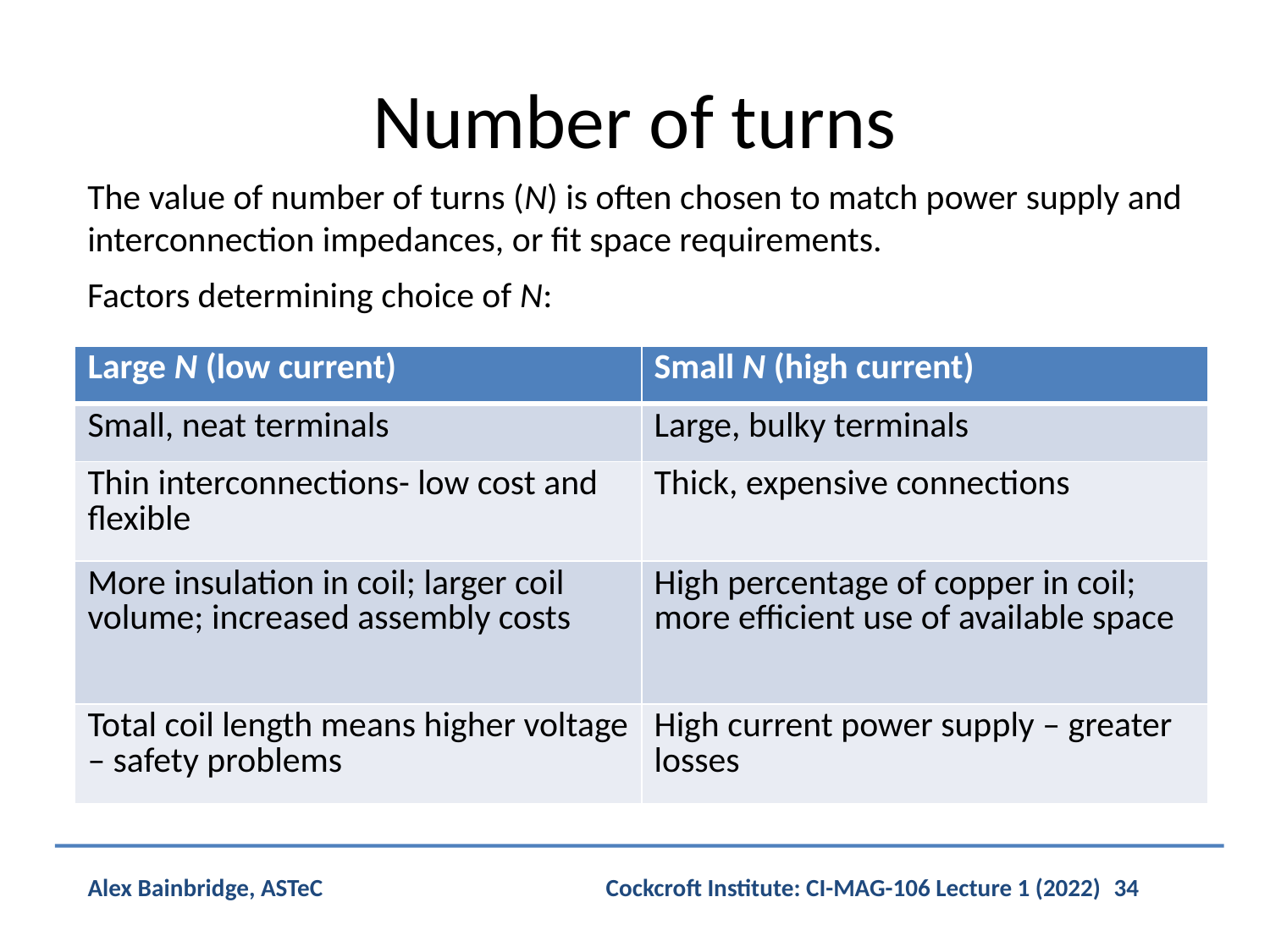

# Number of turns
The value of number of turns (N) is often chosen to match power supply and interconnection impedances, or fit space requirements.
Factors determining choice of N:
| Large N (low current) | Small N (high current) |
| --- | --- |
| Small, neat terminals | Large, bulky terminals |
| Thin interconnections- low cost and flexible | Thick, expensive connections |
| More insulation in coil; larger coil volume; increased assembly costs | High percentage of copper in coil; more efficient use of available space |
| Total coil length means higher voltage – safety problems | High current power supply – greater losses |